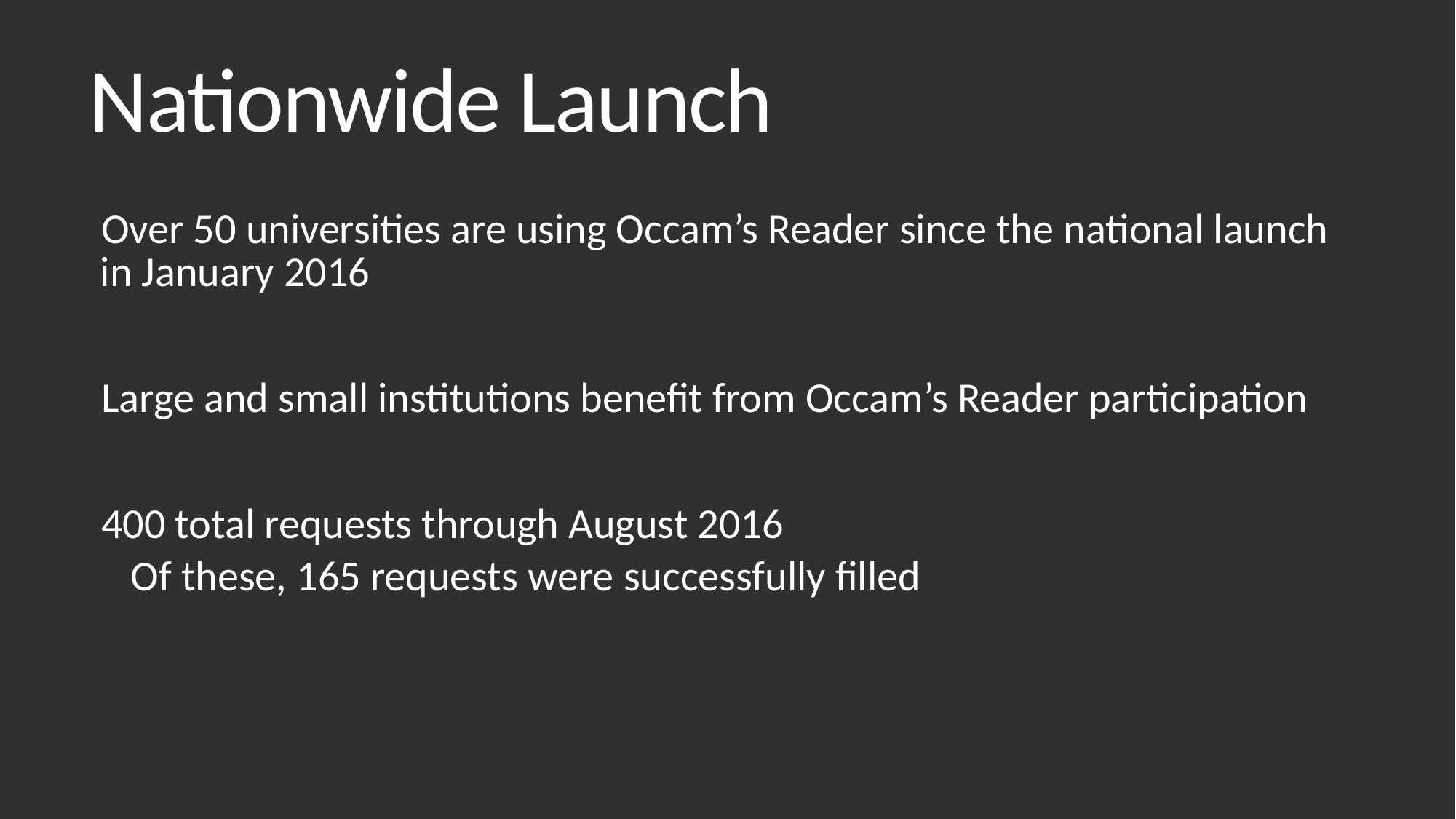

# Nationwide Launch
Over 50 universities are using Occam’s Reader since the national launch in January 2016

Large and small institutions benefit from Occam’s Reader participation

400 total requests through August 2016
Of these, 165 requests were successfully filled